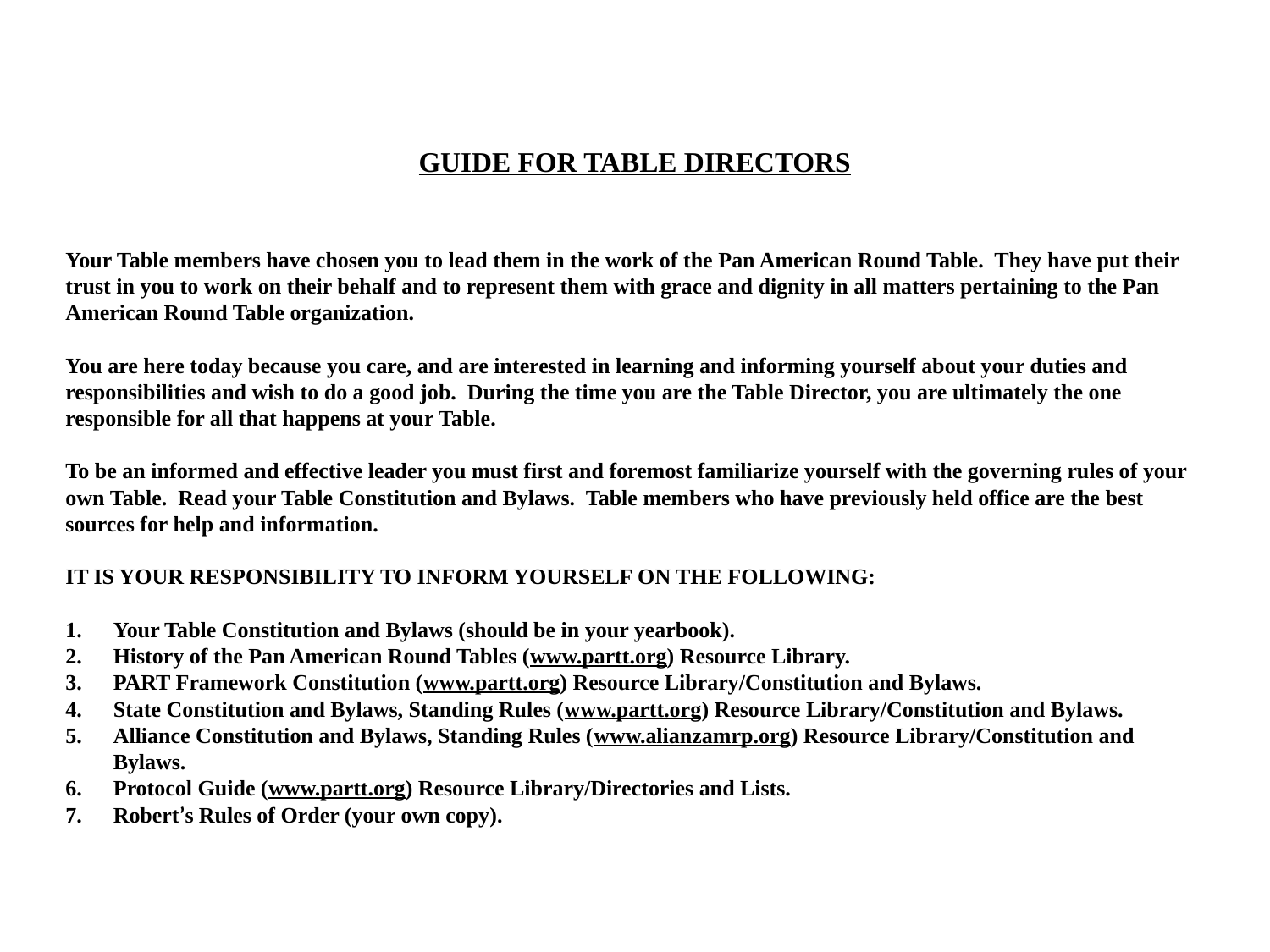

GUIDE FOR TABLE DIRECTORS

Your Table members have chosen you to lead them in the work of the Pan American Round Table.  They have put their trust in you to work on their behalf and to represent them with grace and dignity in all matters pertaining to the Pan American Round Table organization.

You are here today because you care, and are interested in learning and informing yourself about your duties and responsibilities and wish to do a good job.  During the time you are the Table Director, you are ultimately the one responsible for all that happens at your Table.

To be an informed and effective leader you must first and foremost familiarize yourself with the governing rules of your own Table.  Read your Table Constitution and Bylaws.  Table members who have previously held office are the best sources for help and information.

IT IS YOUR RESPONSIBILITY TO INFORM YOURSELF ON THE FOLLOWING:

Your Table Constitution and Bylaws (should be in your yearbook).
History of the Pan American Round Tables (www.partt.org) Resource Library.
PART Framework Constitution (www.partt.org) Resource Library/Constitution and Bylaws.
State Constitution and Bylaws, Standing Rules (www.partt.org) Resource Library/Constitution and Bylaws.
Alliance Constitution and Bylaws, Standing Rules (www.alianzamrp.org) Resource Library/Constitution and Bylaws.
Protocol Guide (www.partt.org) Resource Library/Directories and Lists.
Robert’s Rules of Order (your own copy).